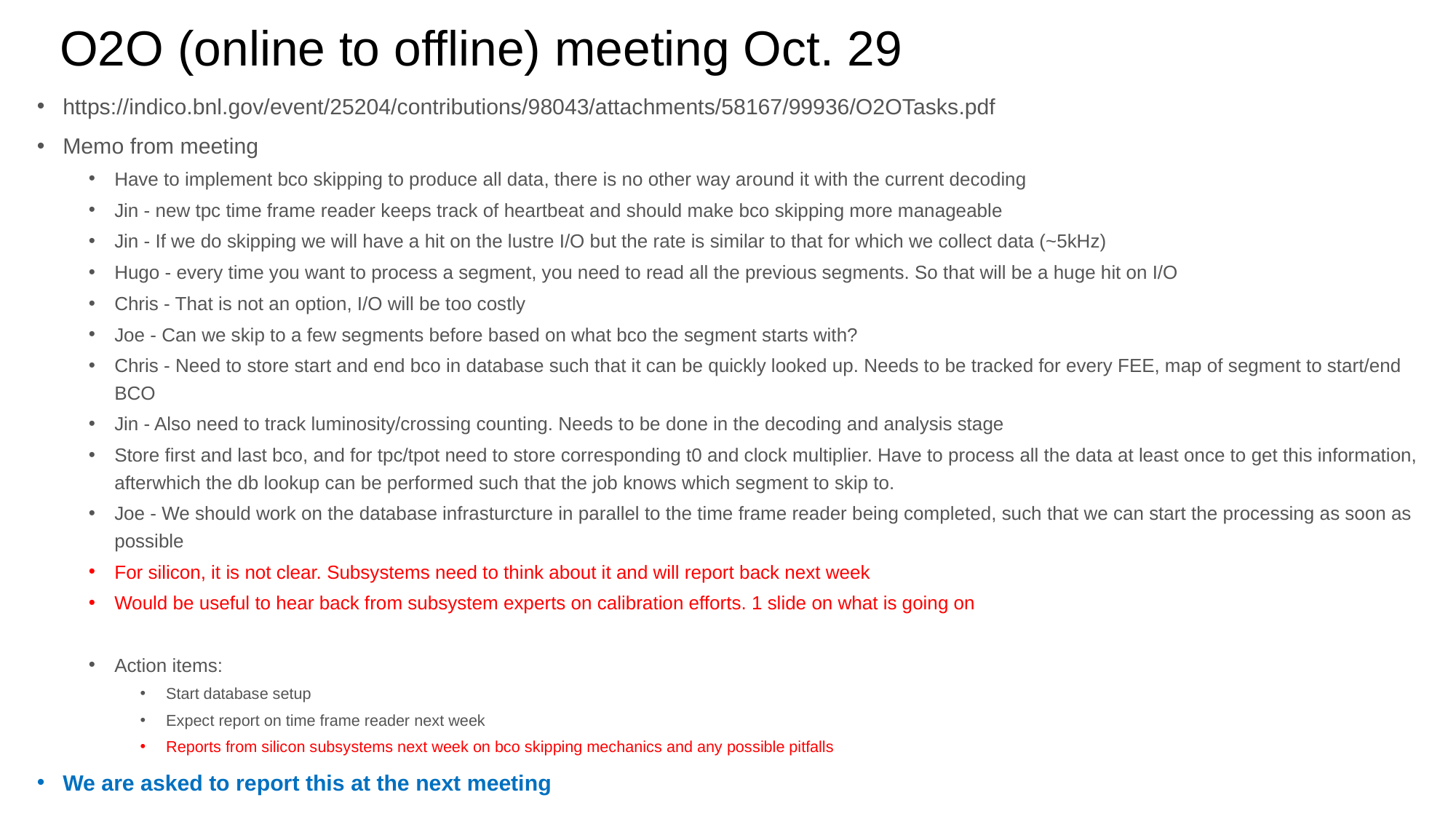

# O2O (online to offline) meeting Oct. 29
https://indico.bnl.gov/event/25204/contributions/98043/attachments/58167/99936/O2OTasks.pdf
Memo from meeting
Have to implement bco skipping to produce all data, there is no other way around it with the current decoding
Jin - new tpc time frame reader keeps track of heartbeat and should make bco skipping more manageable
Jin - If we do skipping we will have a hit on the lustre I/O but the rate is similar to that for which we collect data (~5kHz)
Hugo - every time you want to process a segment, you need to read all the previous segments. So that will be a huge hit on I/O
Chris - That is not an option, I/O will be too costly
Joe - Can we skip to a few segments before based on what bco the segment starts with?
Chris - Need to store start and end bco in database such that it can be quickly looked up. Needs to be tracked for every FEE, map of segment to start/end BCO
Jin - Also need to track luminosity/crossing counting. Needs to be done in the decoding and analysis stage
Store first and last bco, and for tpc/tpot need to store corresponding t0 and clock multiplier. Have to process all the data at least once to get this information, afterwhich the db lookup can be performed such that the job knows which segment to skip to.
Joe - We should work on the database infrasturcture in parallel to the time frame reader being completed, such that we can start the processing as soon as possible
For silicon, it is not clear. Subsystems need to think about it and will report back next week
Would be useful to hear back from subsystem experts on calibration efforts. 1 slide on what is going on

Action items:
Start database setup
Expect report on time frame reader next week
Reports from silicon subsystems next week on bco skipping mechanics and any possible pitfalls
We are asked to report this at the next meeting